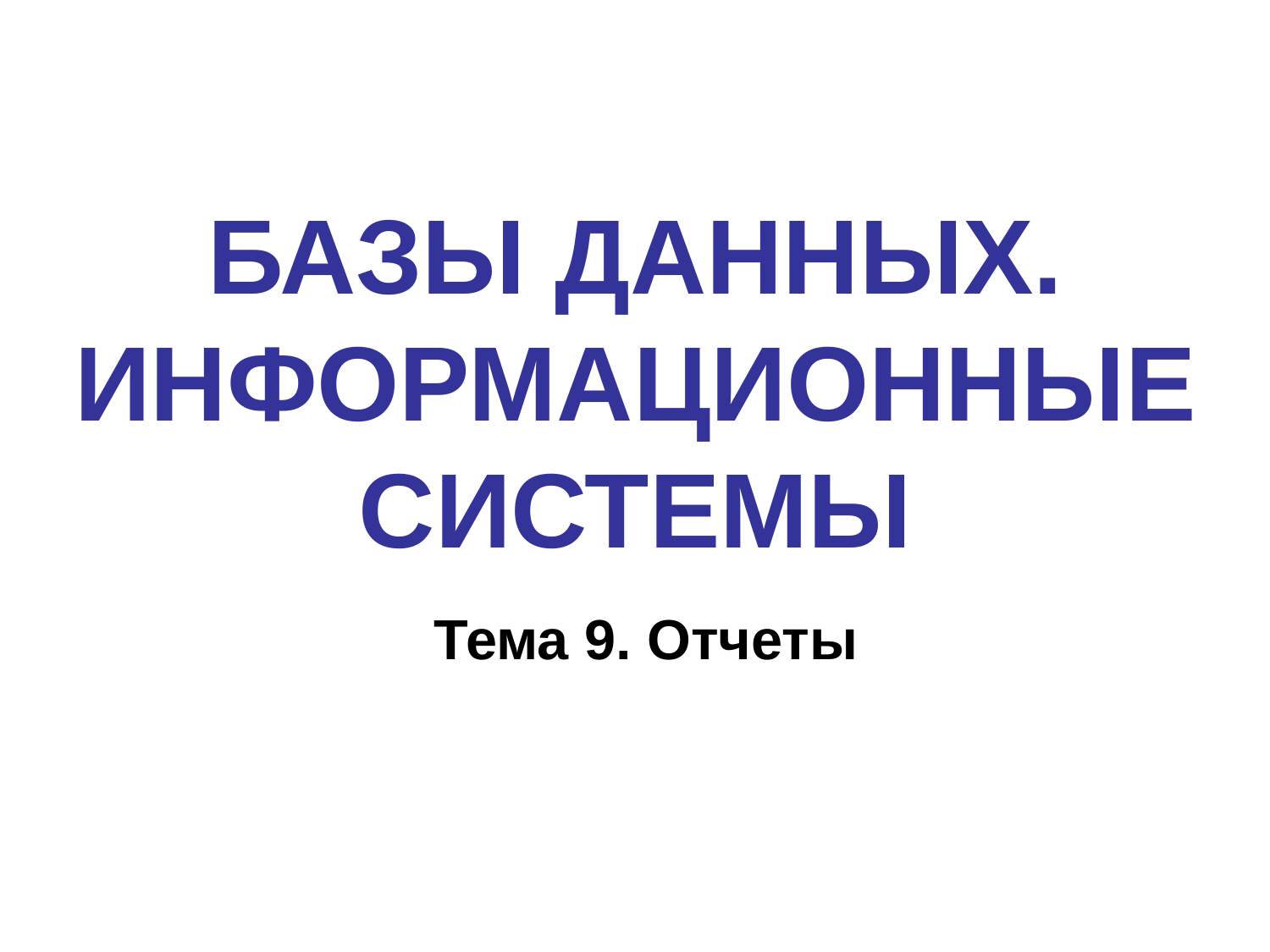

# БАЗЫ ДАННЫХ. ИНФОРМАЦИОННЫЕ СИСТЕМЫ
Тема 9. Отчеты